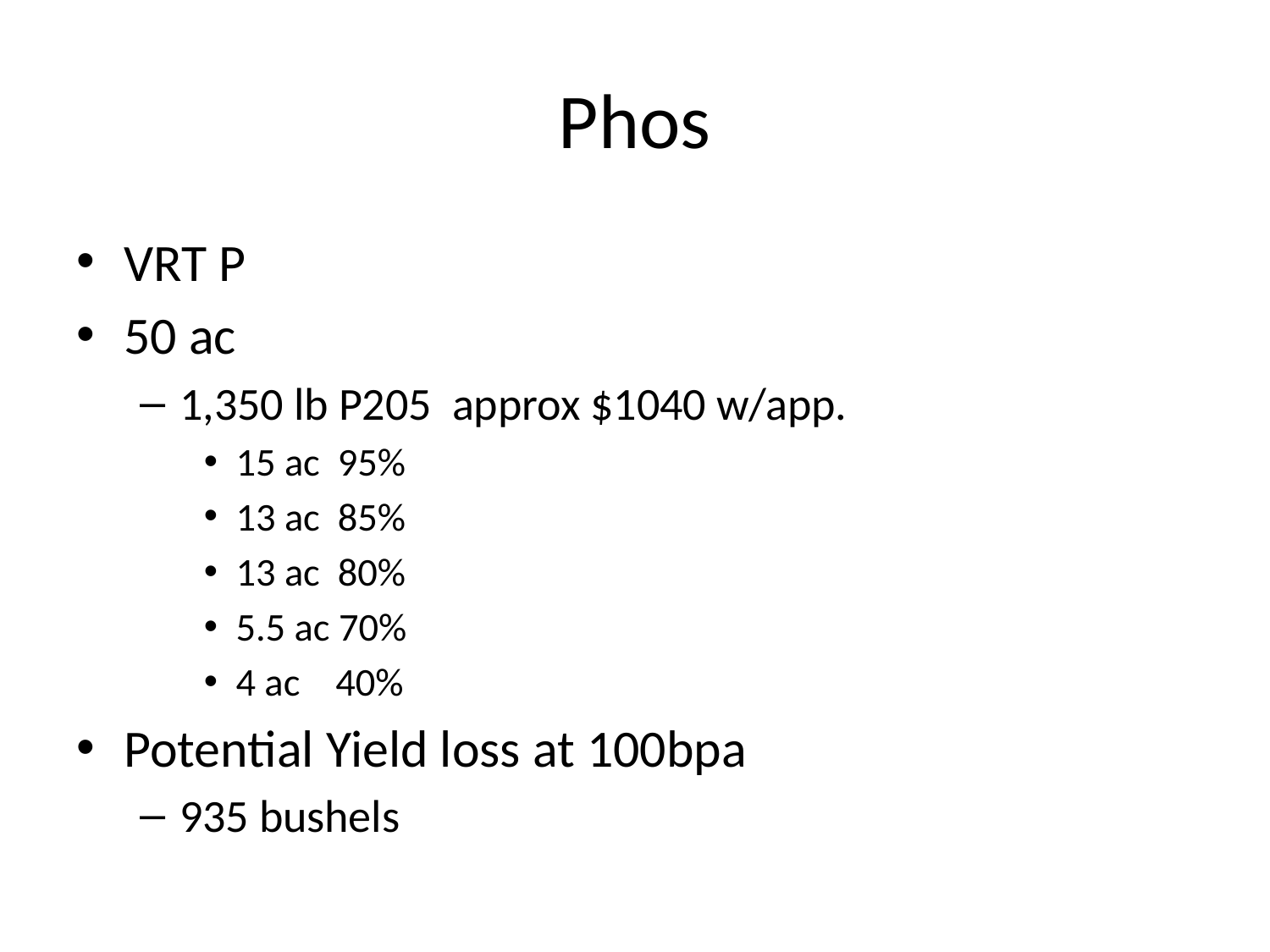

# Phos
VRT P
50 ac
1,350 lb P205  approx $1040 w/app.
15 ac  95%
13 ac  85%
13 ac  80%
5.5 ac 70%
4 ac    40%
Potential Yield loss at 100bpa
935 bushels